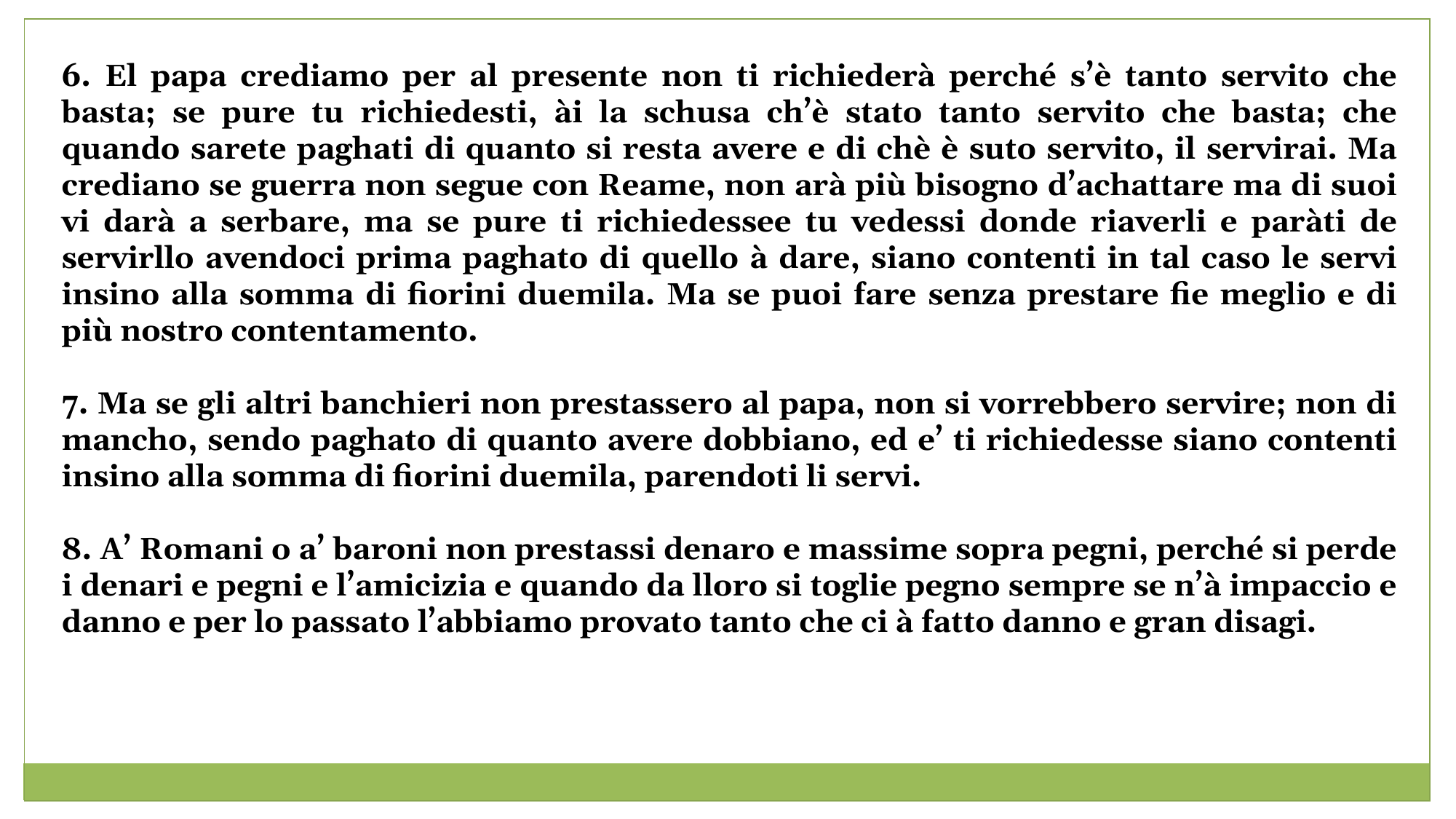

6. El papa crediamo per al presente non ti richiederà perché s’è tanto servito che basta; se pure tu richiedesti, ài la schusa ch’è stato tanto servito che basta; che quando sarete paghati di quanto si resta avere e di chè è suto servito, il servirai. Ma crediano se guerra non segue con Reame, non arà più bisogno d’achattare ma di suoi vi darà a serbare, ma se pure ti richiedessee tu vedessi donde riaverli e paràti de servirllo avendoci prima paghato di quello à dare, siano contenti in tal caso le servi insino alla somma di fiorini duemila. Ma se puoi fare senza prestare fie meglio e di più nostro contentamento.

7. Ma se gli altri banchieri non prestassero al papa, non si vorrebbero servire; non di mancho, sendo paghato di quanto avere dobbiano, ed e’ ti richiedesse siano contenti insino alla somma di fiorini duemila, parendoti li servi.

8. A’ Romani o a’ baroni non prestassi denaro e massime sopra pegni, perché si perde i denari e pegni e l’amicizia e quando da lloro si toglie pegno sempre se n’à impaccio e danno e per lo passato l’abbiamo provato tanto che ci à fatto danno e gran disagi.